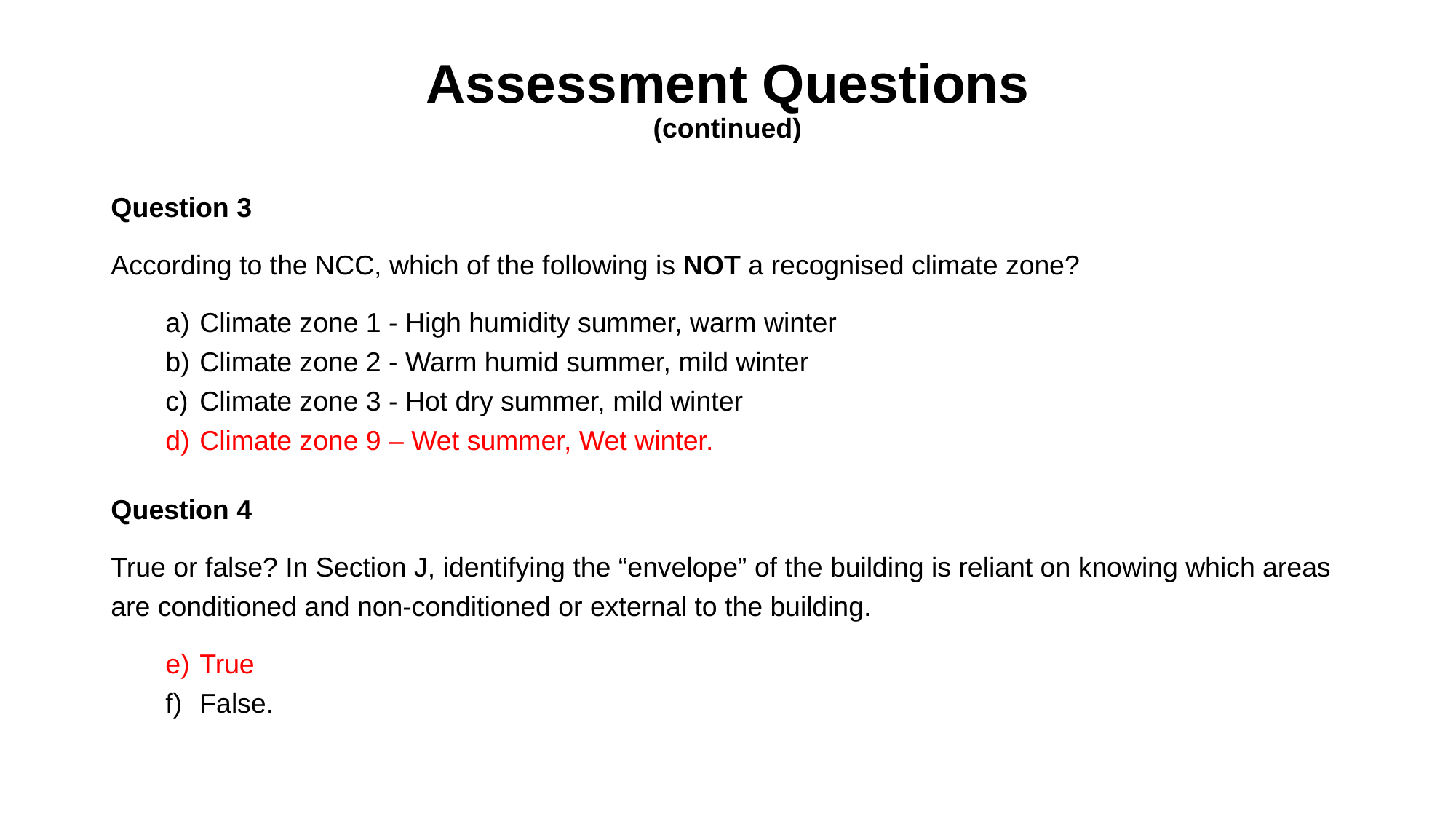

# Assessment Questions (continued)
Question 3
According to the NCC, which of the following is NOT a recognised climate zone?
Climate zone 1 - High humidity summer, warm winter
Climate zone 2 - Warm humid summer, mild winter
Climate zone 3 - Hot dry summer, mild winter
Climate zone 9 – Wet summer, Wet winter.
Question 4
True or false? In Section J, identifying the “envelope” of the building is reliant on knowing which areas are conditioned and non-conditioned or external to the building.
True
False.